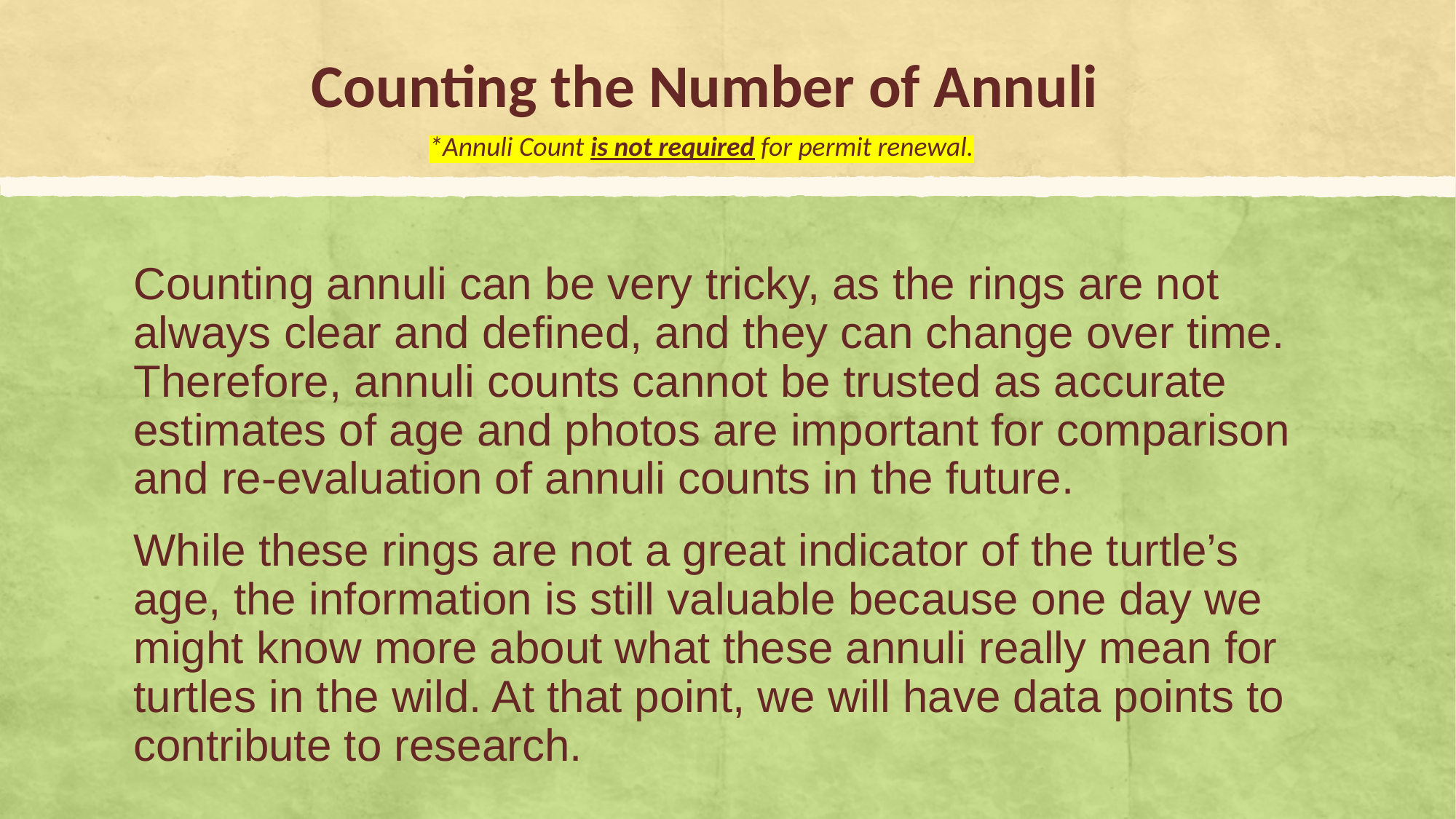

Counting the Number of Annuli

*Annuli Count is not required for permit renewal.
Counting annuli can be very tricky, as the rings are not always clear and defined, and they can change over time. Therefore, annuli counts cannot be trusted as accurate estimates of age and photos are important for comparison and re-evaluation of annuli counts in the future.
While these rings are not a great indicator of the turtle’s age, the information is still valuable because one day we might know more about what these annuli really mean for turtles in the wild. At that point, we will have data points to contribute to research.